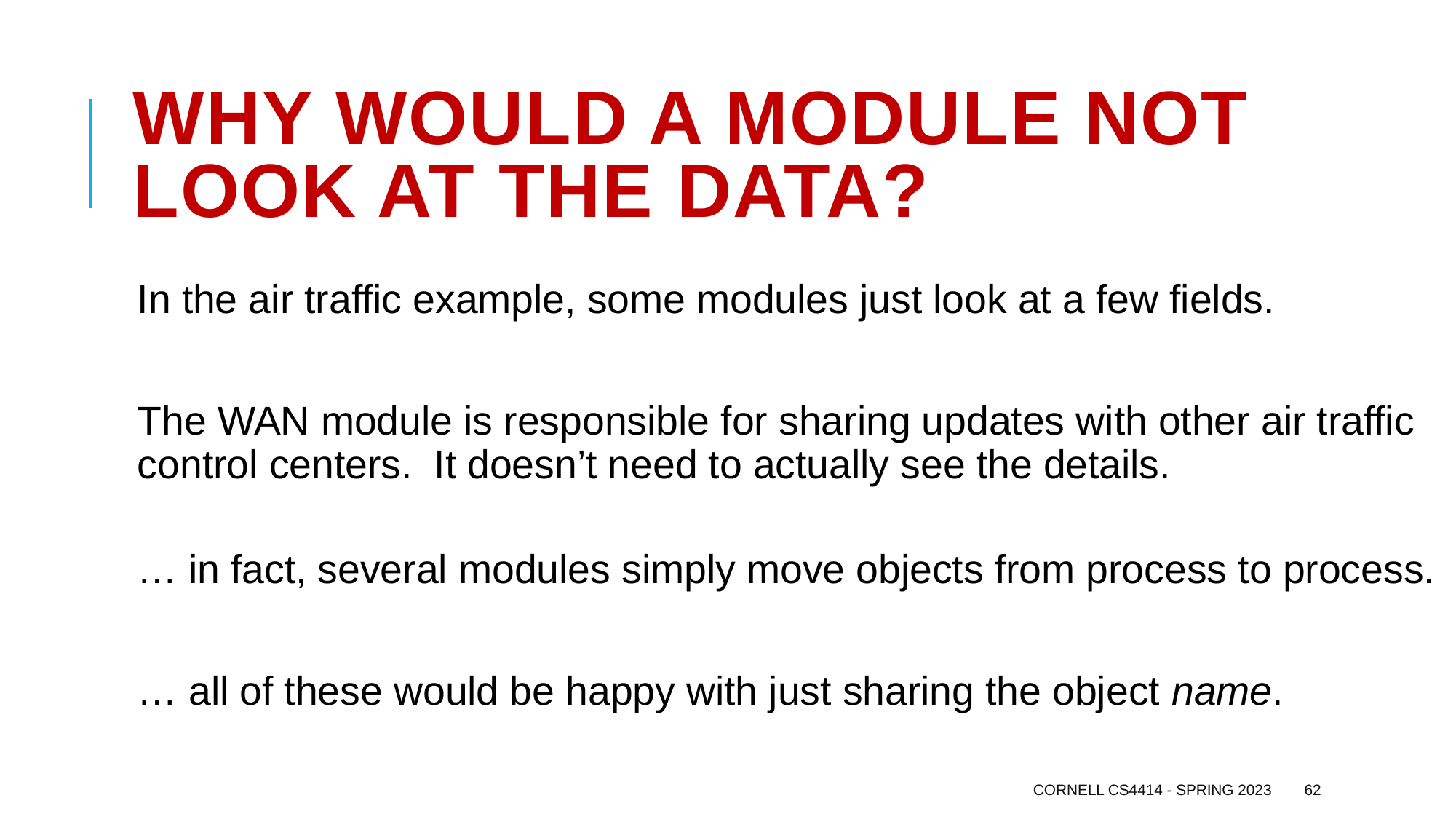

# Why would a module not look at the data?
In the air traffic example, some modules just look at a few fields.

The WAN module is responsible for sharing updates with other air traffic control centers.  It doesn’t need to actually see the details.
… in fact, several modules simply move objects from process to process.

… all of these would be happy with just sharing the object name.
Cornell CS4414 - Spring 2023
62